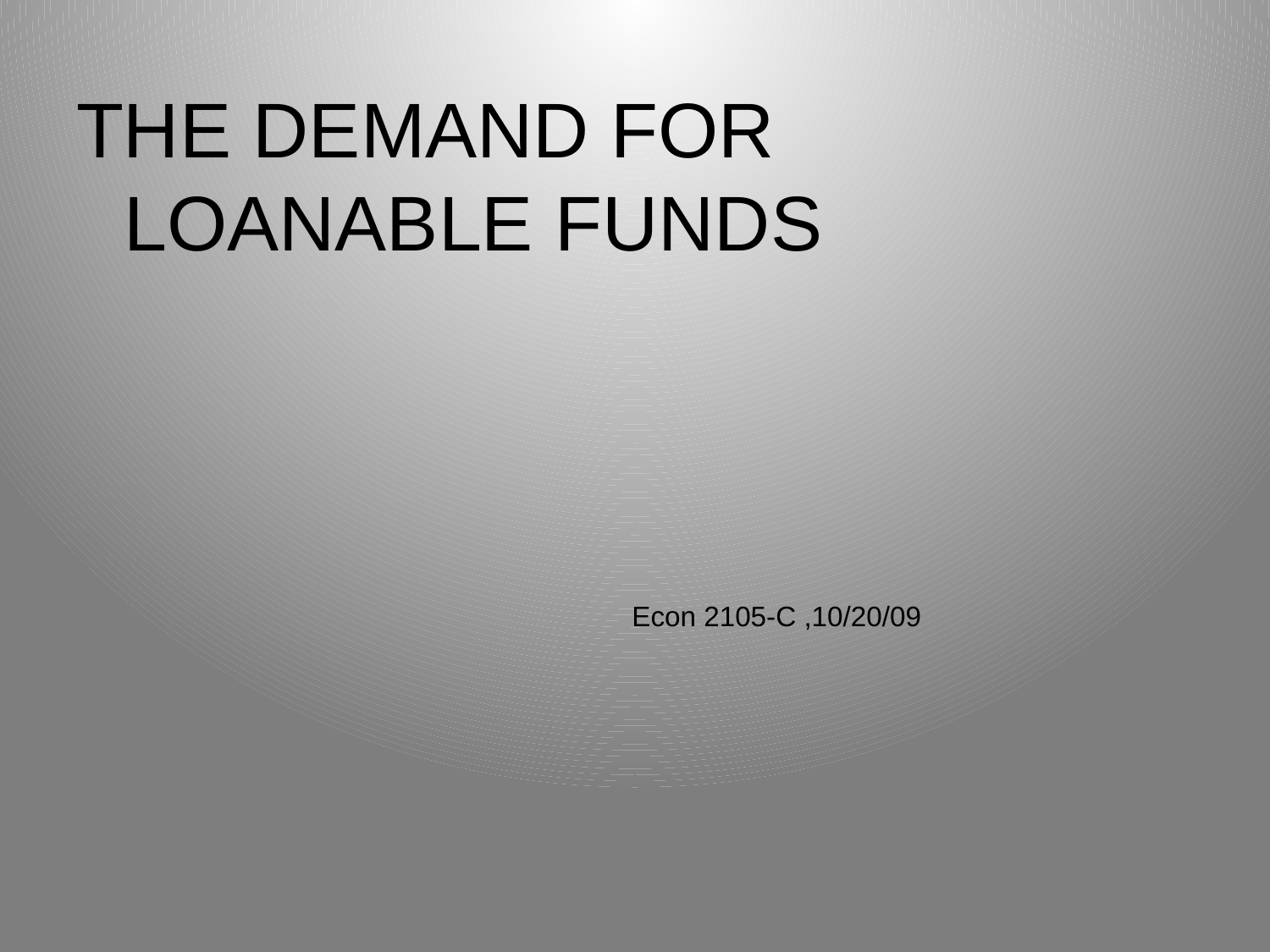

THE DEMAND FOR LOANABLE FUNDS

					Econ 2105-C ,10/20/09